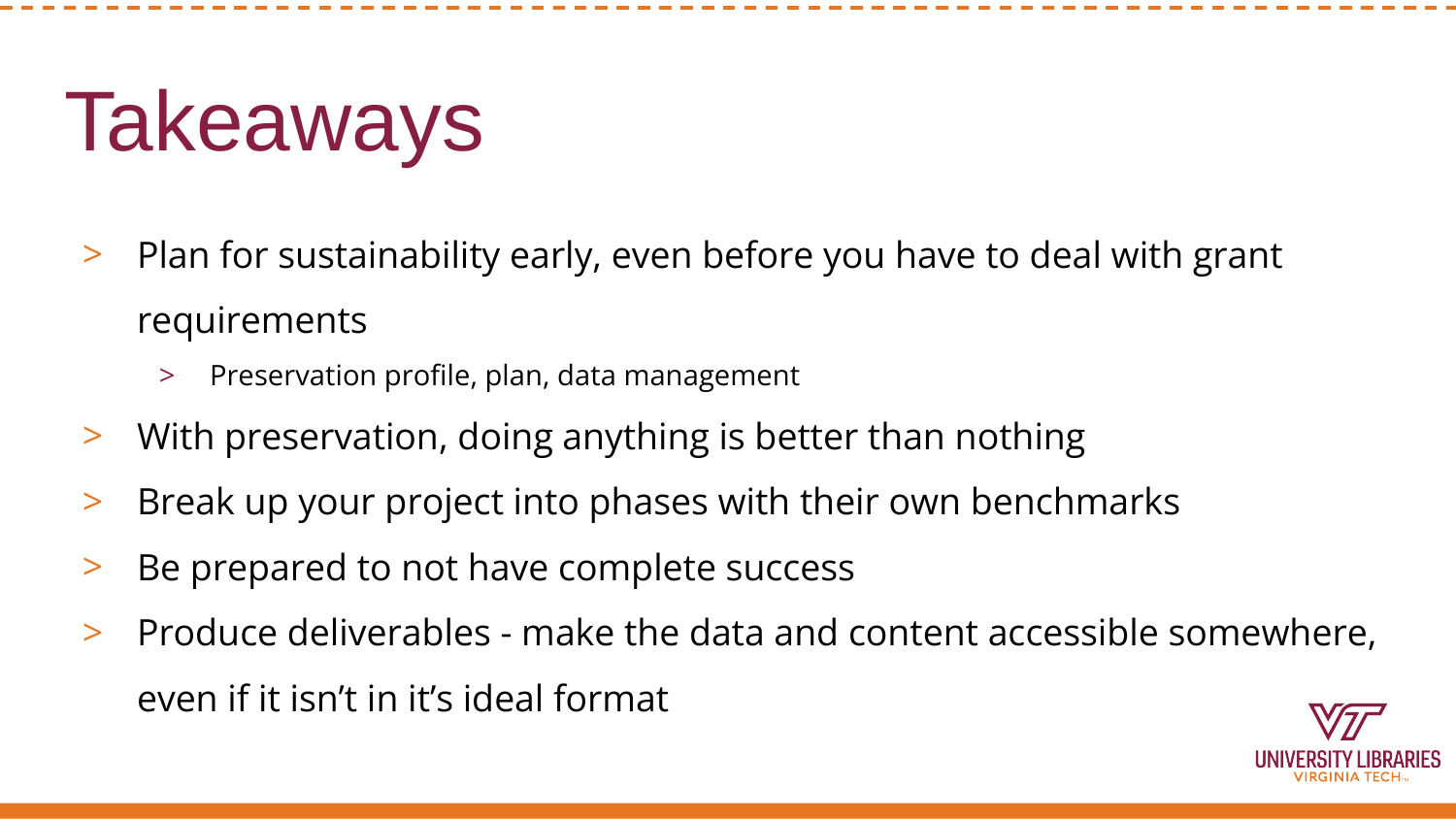

# Takeaways
Plan for sustainability early, even before you have to deal with grant requirements
Preservation profile, plan, data management
With preservation, doing anything is better than nothing
Break up your project into phases with their own benchmarks
Be prepared to not have complete success
Produce deliverables - make the data and content accessible somewhere, even if it isn’t in it’s ideal format